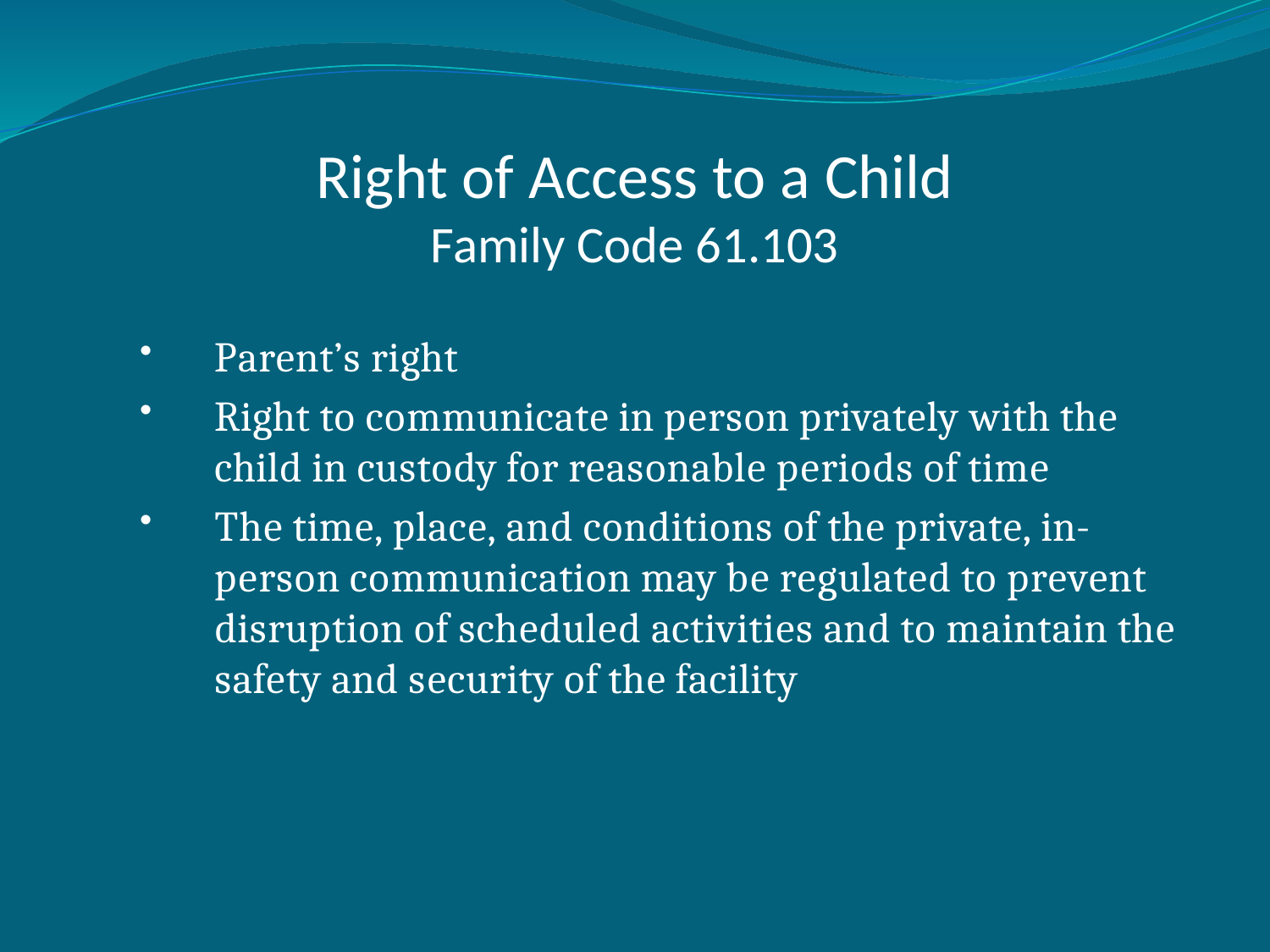

# Right of Access to a Child Family Code 61.103
Parent’s right
Right to communicate in person privately with the child in custody for reasonable periods of time
The time, place, and conditions of the private, in-person communication may be regulated to prevent disruption of scheduled activities and to maintain the safety and security of the facility